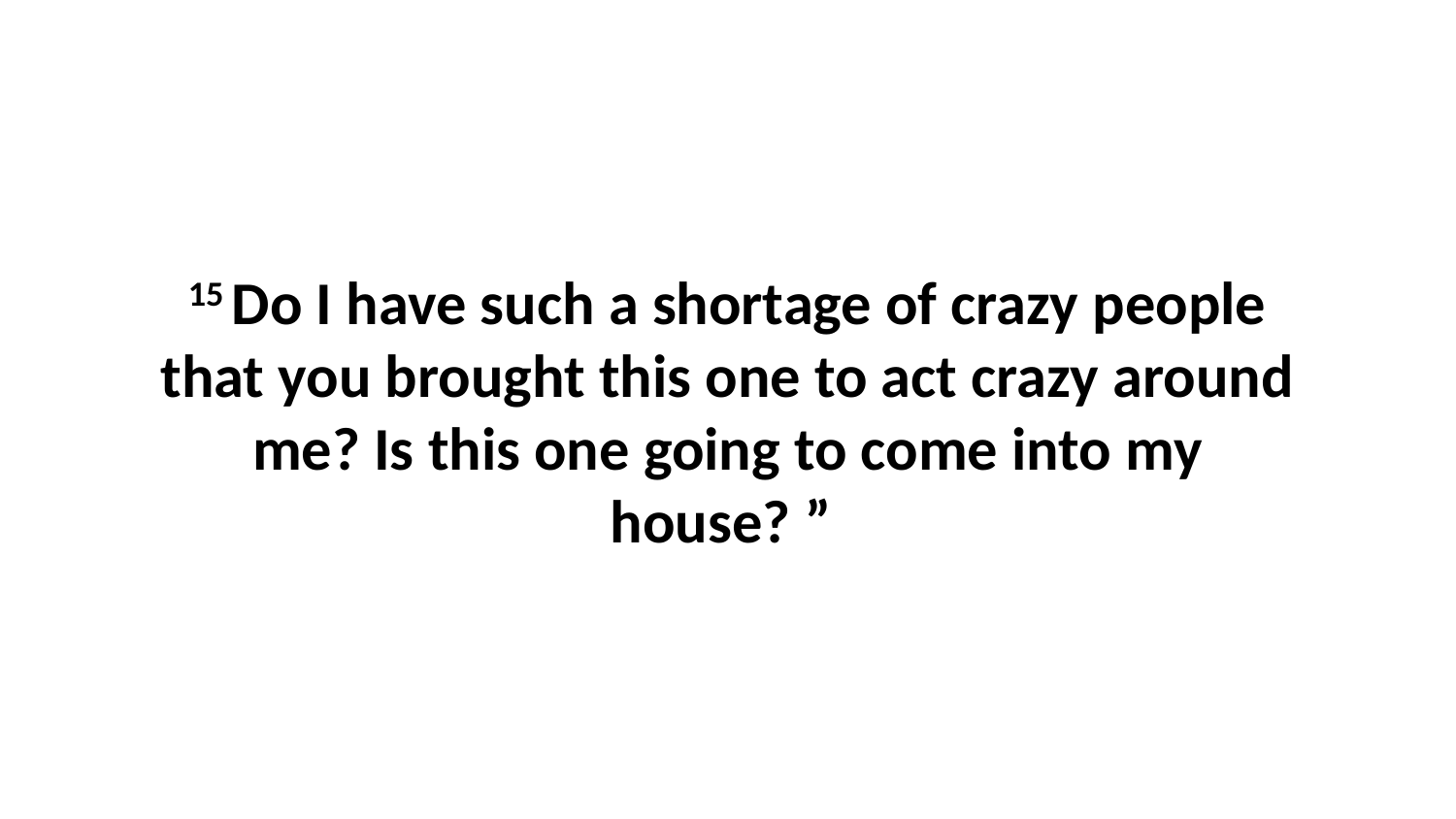

15 Do I have such a shortage of crazy people that you brought this one to act crazy around me? Is this one going to come into my house? ”